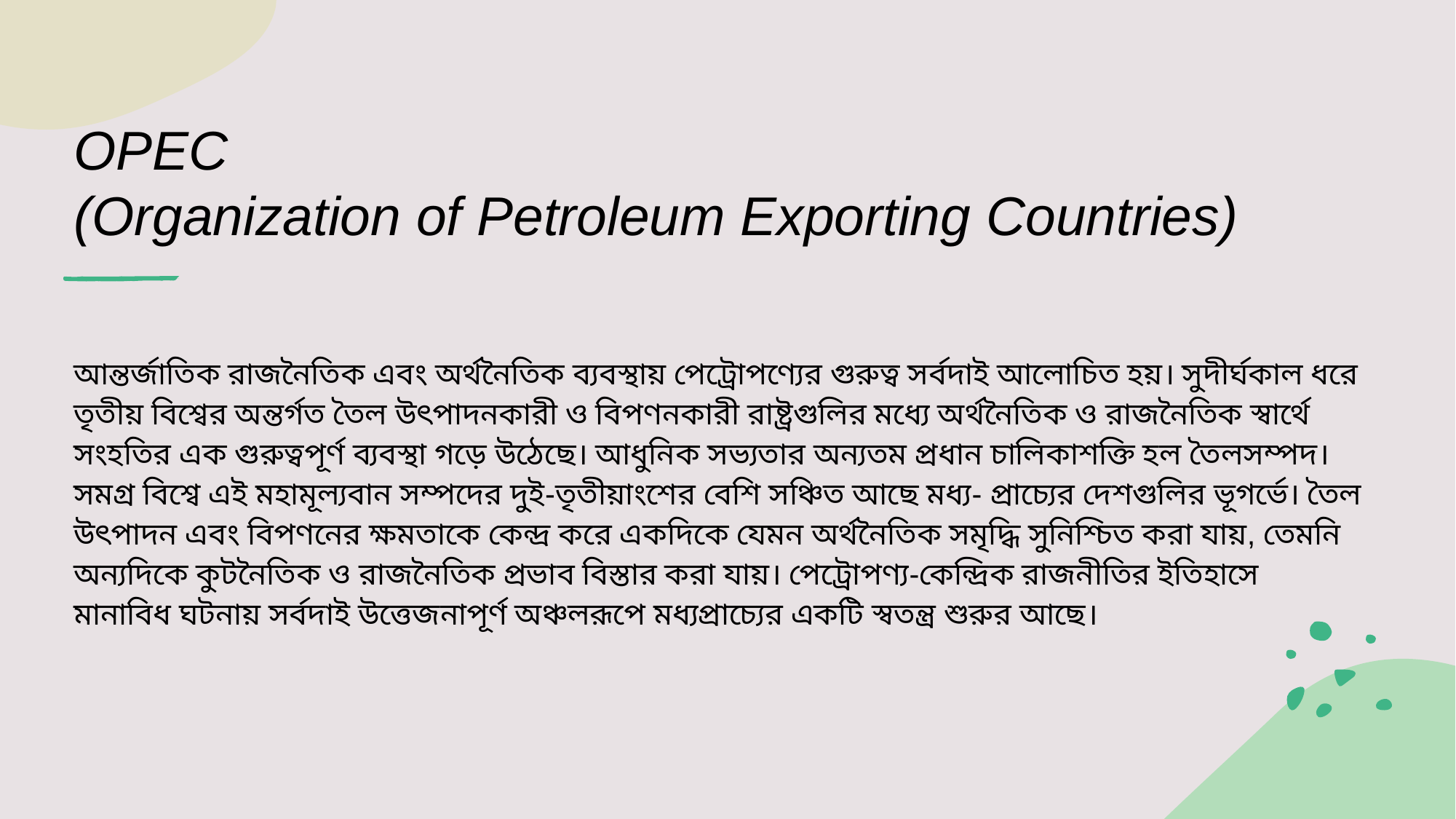

# OPEC (Organization of Petroleum Exporting Countries)

আন্তর্জাতিক রাজনৈতিক এবং অর্থনৈতিক ব্যবস্থায় পেট্রোপণ্যের গুরুত্ব সর্বদাই আলোচিত হয়। সুদীর্ঘকাল ধরে তৃতীয় বিশ্বের অন্তর্গত তৈল উৎপাদনকারী ও বিপণনকারী রাষ্ট্রগুলির মধ্যে অর্থনৈতিক ও রাজনৈতিক স্বার্থে সংহতির এক গুরুত্বপূর্ণ ব্যবস্থা গড়ে উঠেছে। আধুনিক সভ্যতার অন্যতম প্রধান চালিকাশক্তি হল তৈলসম্পদ। সমগ্র বিশ্বে এই মহামূল্যবান সম্পদের দুই-তৃতীয়াংশের বেশি সঞ্চিত আছে মধ্য- প্রাচ্যের দেশগুলির ভূগর্ভে। তৈল উৎপাদন এবং বিপণনের ক্ষমতাকে কেন্দ্র করে একদিকে যেমন অর্থনৈতিক সমৃদ্ধি সুনিশ্চিত করা যায়, তেমনি অন্যদিকে কুটনৈতিক ও রাজনৈতিক প্রভাব বিস্তার করা যায়। পেট্রোপণ্য-কেন্দ্রিক রাজনীতির ইতিহাসে মানাবিধ ঘটনায় সর্বদাই উত্তেজনাপূর্ণ অঞ্চলরূপে মধ্যপ্রাচ্যের একটি স্বতন্ত্র শুরুর আছে।